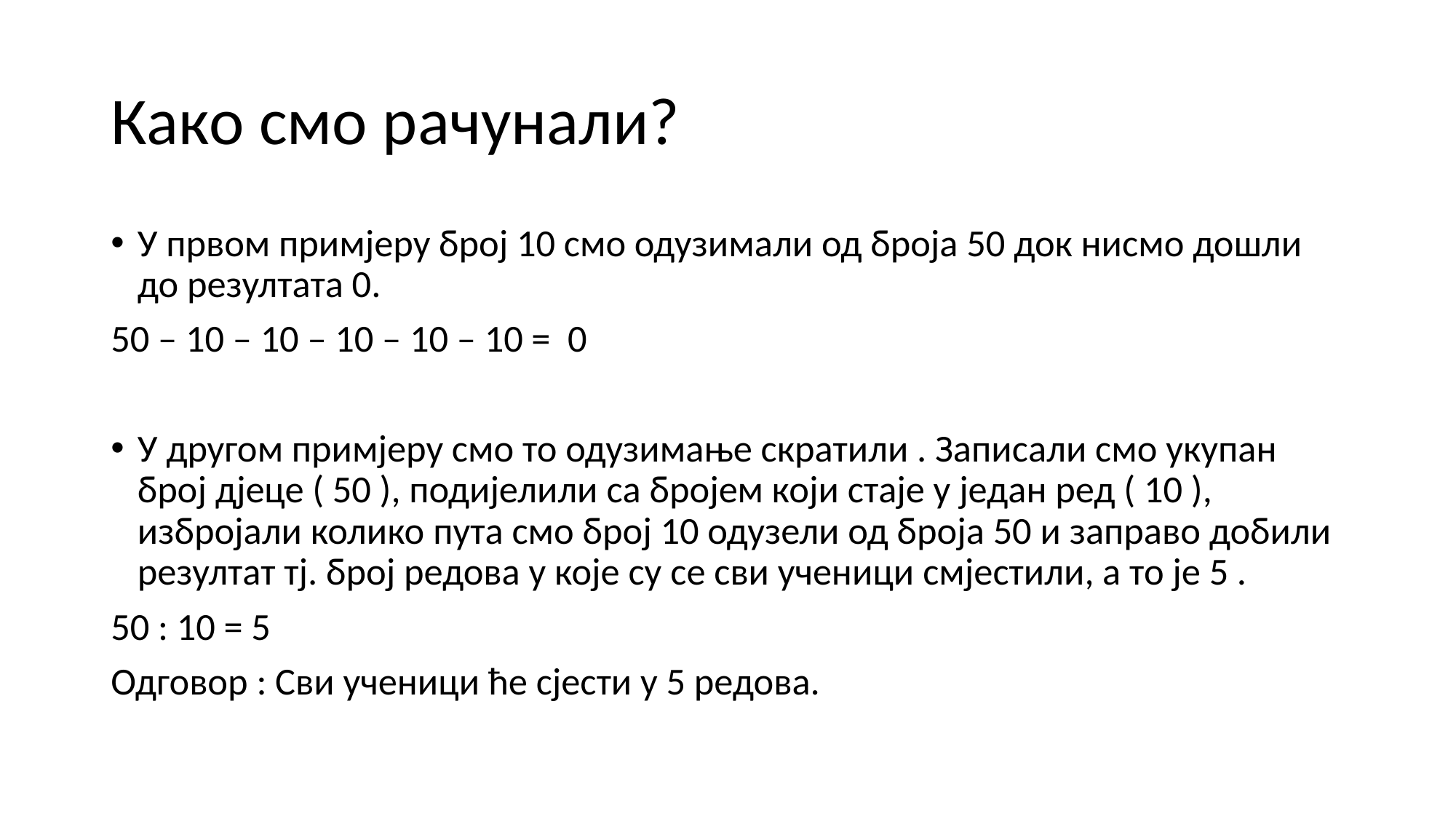

# Како смо рачунали?
У првом примјеру број 10 смо одузимали од броја 50 док нисмо дошли до резултата 0.
50 – 10 – 10 – 10 – 10 – 10 =  0

У другом примјеру смо то одузимање скратили . Записали смо укупан број дјеце ( 50 ), подијелили са бројем који стаје у један ред ( 10 ), избројали колико пута смо број 10 одузели од броја 50 и заправо добили резултат тј. број редова у које су се сви ученици смјестили, а то је 5 .
50 : 10 = 5
Одговор : Сви ученици ће сјести у 5 редова.